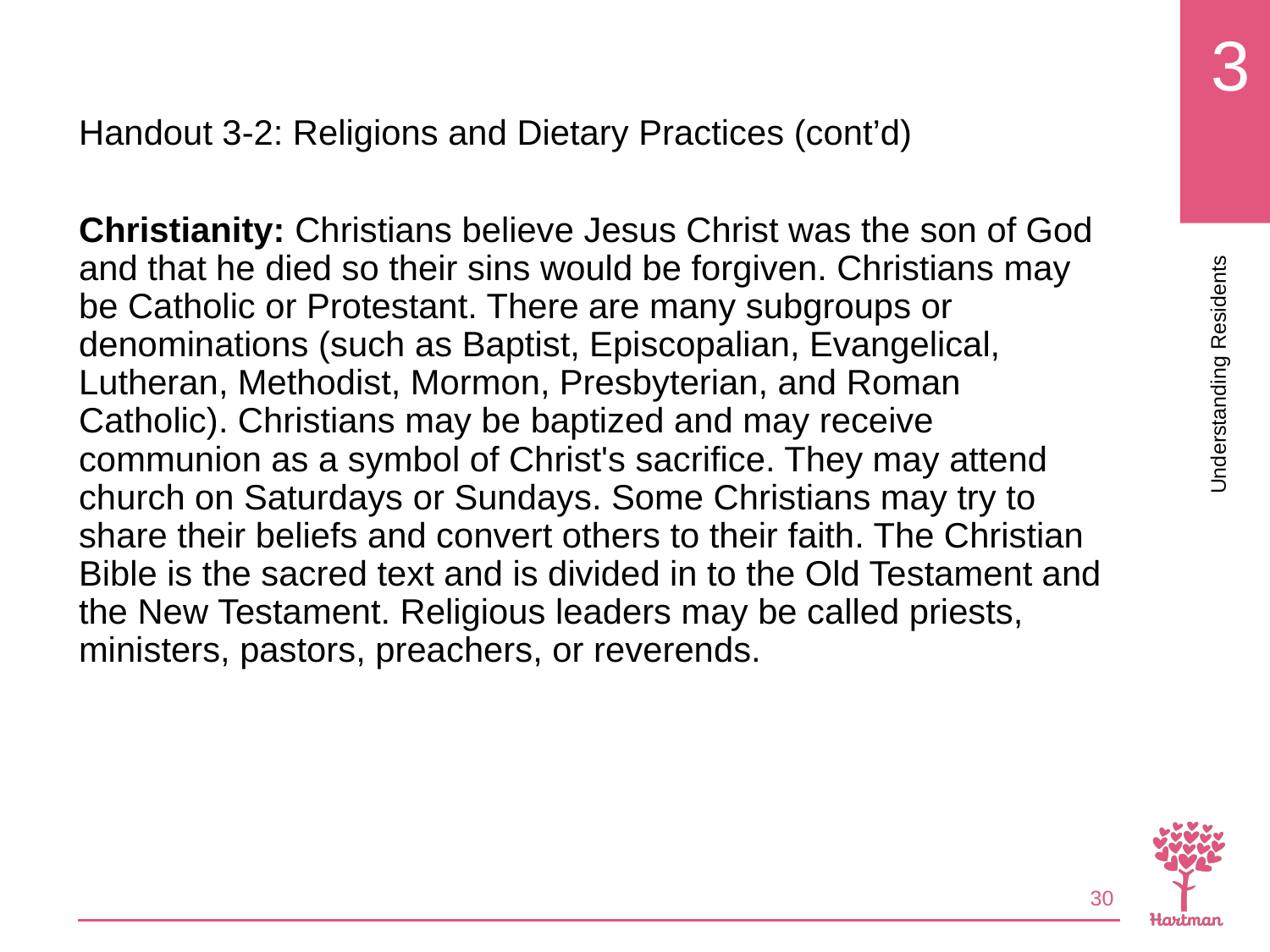

# LO4, content 3
Handout 3-2: Religions and Dietary Practices (cont’d)

Christianity: Christians believe Jesus Christ was the son of God and that he died so their sins would be forgiven. Christians may be Catholic or Protestant. There are many subgroups or denominations (such as Baptist, Episcopalian, Evangelical, Lutheran, Methodist, Mormon, Presbyterian, and Roman Catholic). Christians may be baptized and may receive communion as a symbol of Christ's sacrifice. They may attend church on Saturdays or Sundays. Some Christians may try to share their beliefs and convert others to their faith. The Christian Bible is the sacred text and is divided in to the Old Testament and the New Testament. Religious leaders may be called priests, ministers, pastors, preachers, or reverends.

30